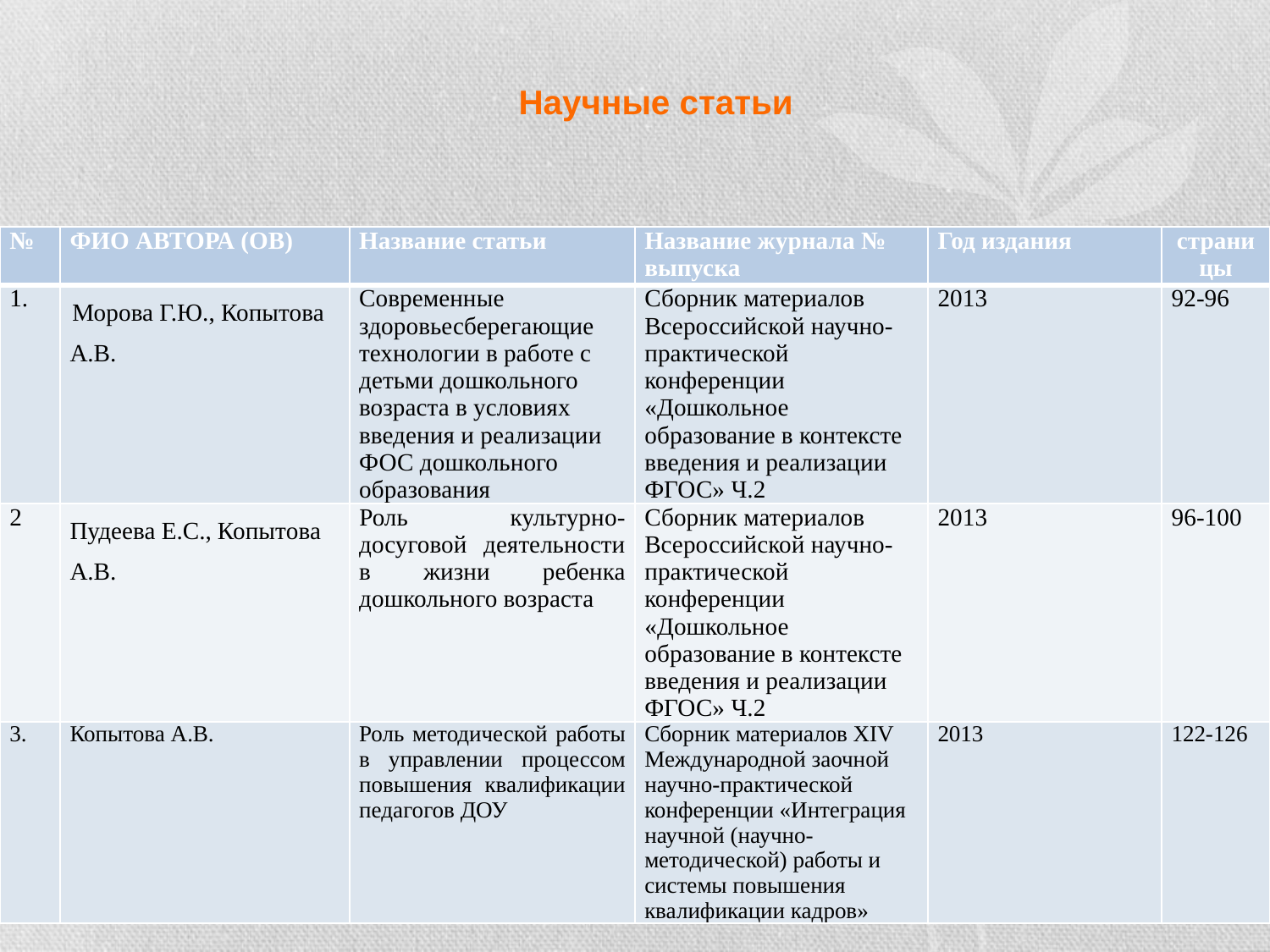

# Научные статьи
| № | ФИО АВТОРА (ОВ) | Название статьи | Название журнала № выпуска | Год издания | страницы |
| --- | --- | --- | --- | --- | --- |
| 1. | Морова Г.Ю., Копытова А.В. | Современные здоровьесберегающие технологии в работе с детьми дошкольного возраста в условиях введения и реализации ФОС дошкольного образования | Сборник материалов Всероссийской научно-практической конференции «Дошкольное образование в контексте введения и реализации ФГОС» Ч.2 | 2013 | 92-96 |
| 2 | Пудеева Е.С., Копытова А.В. | Роль культурно-досуговой деятельности в жизни ребенка дошкольного возраста | Сборник материалов Всероссийской научно-практической конференции «Дошкольное образование в контексте введения и реализации ФГОС» Ч.2 | 2013 | 96-100 |
| 3. | Копытова А.В. | Роль методической работы в управлении процессом повышения квалификации педагогов ДОУ | Сборник материалов XIV Международной заочной научно-практической конференции «Интеграция научной (научно-методической) работы и системы повышения квалификации кадров» | 2013 | 122-126 |